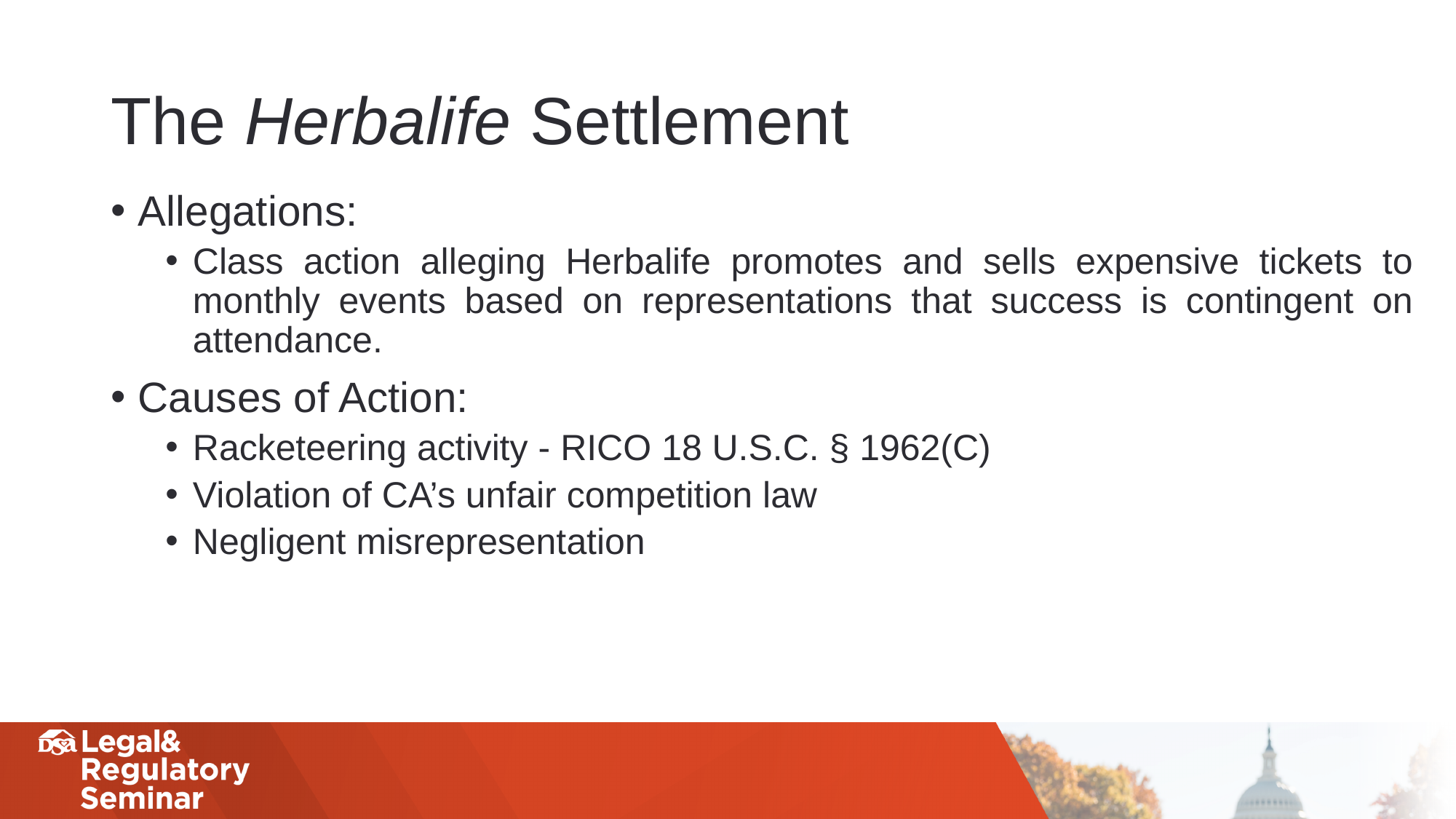

# The Herbalife Settlement
Allegations:
Class action alleging Herbalife promotes and sells expensive tickets to monthly events based on representations that success is contingent on attendance.
Causes of Action:
Racketeering activity - RICO 18 U.S.C. § 1962(C)
Violation of CA’s unfair competition law
Negligent misrepresentation